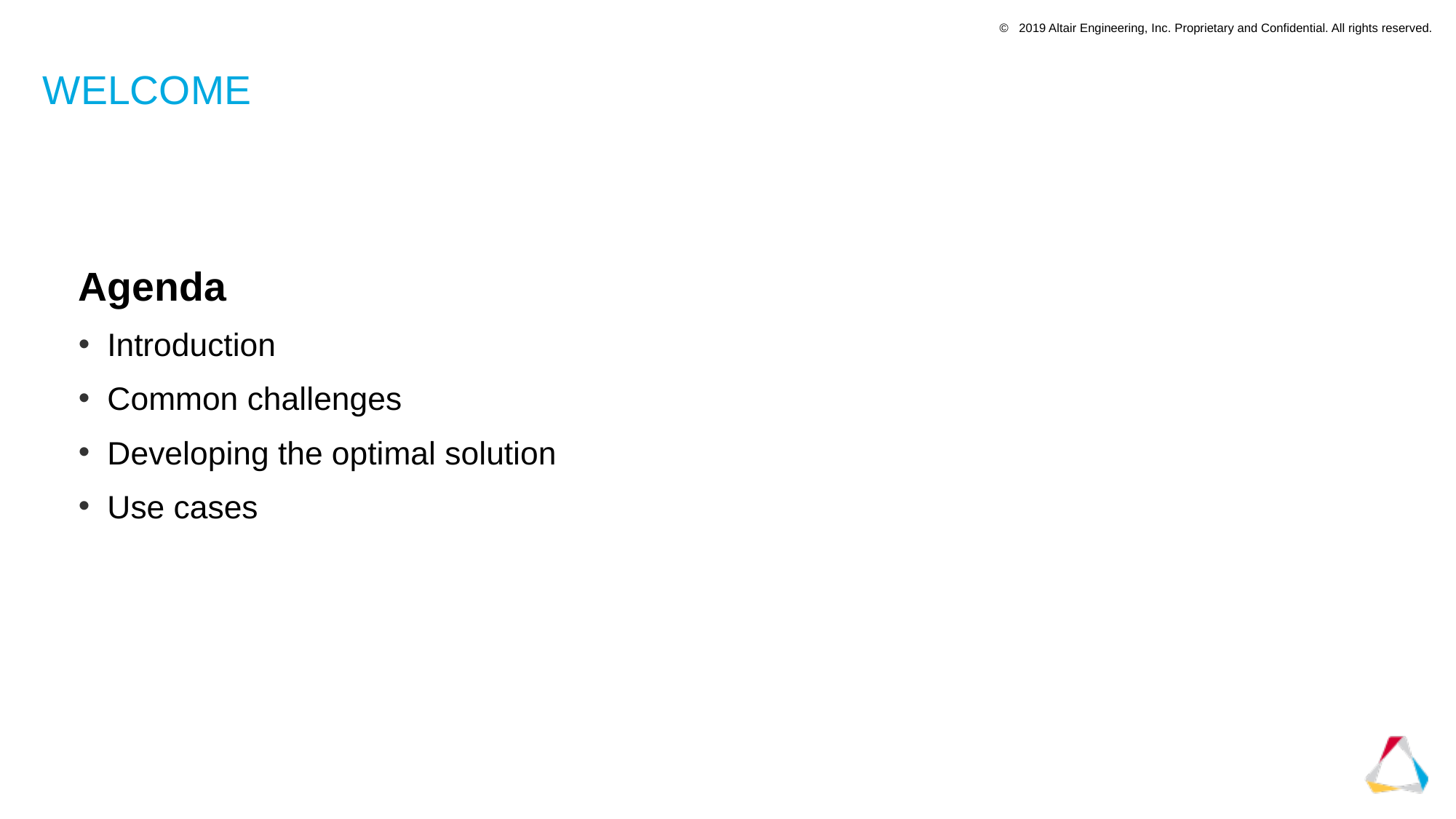

# Welcome
Agenda
Introduction
Common challenges
Developing the optimal solution
Use cases